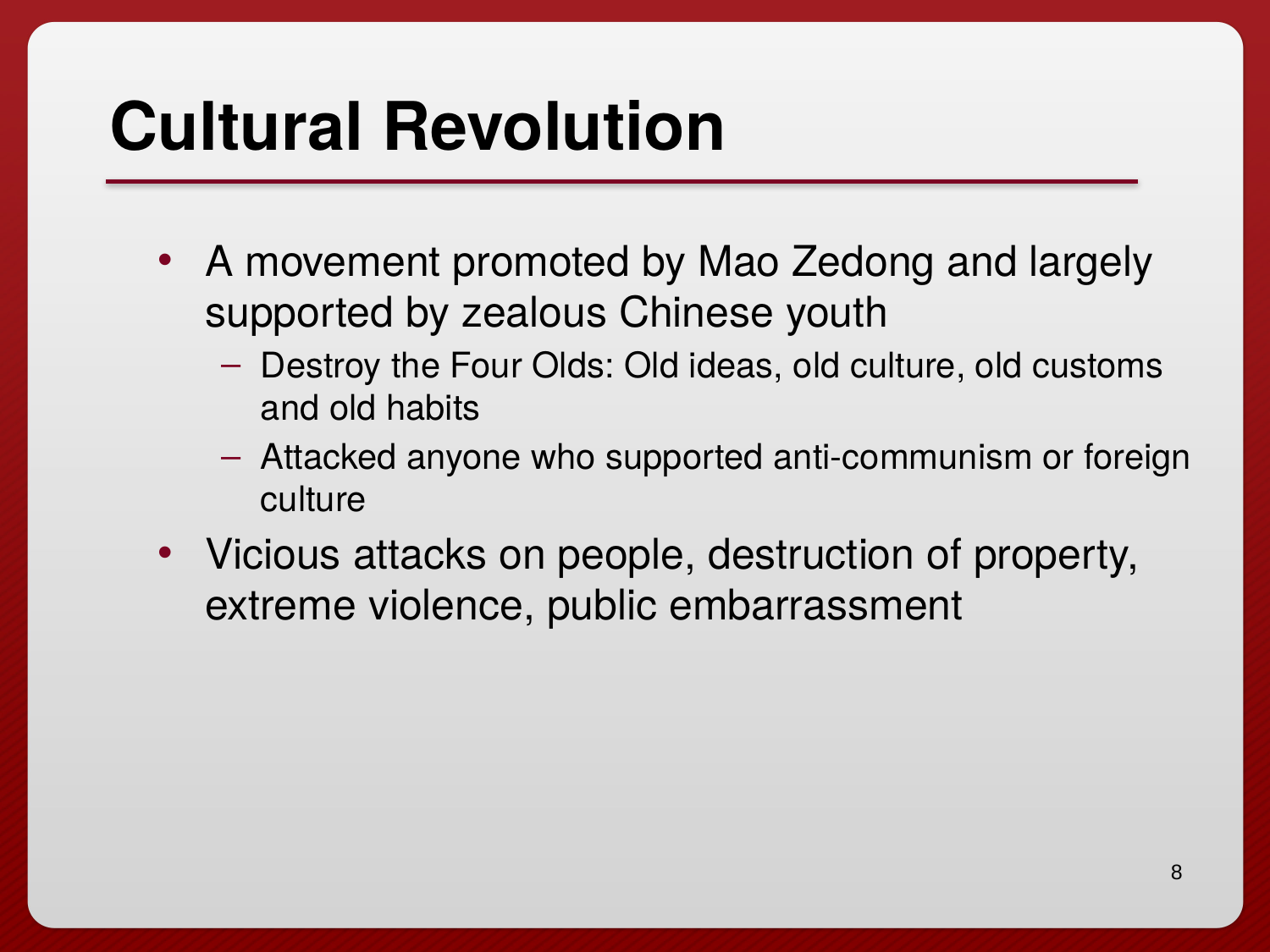

# Cultural Revolution
A movement promoted by Mao Zedong and largely supported by zealous Chinese youth
Destroy the Four Olds: Old ideas, old culture, old customs and old habits
Attacked anyone who supported anti-communism or foreign culture
Vicious attacks on people, destruction of property, extreme violence, public embarrassment